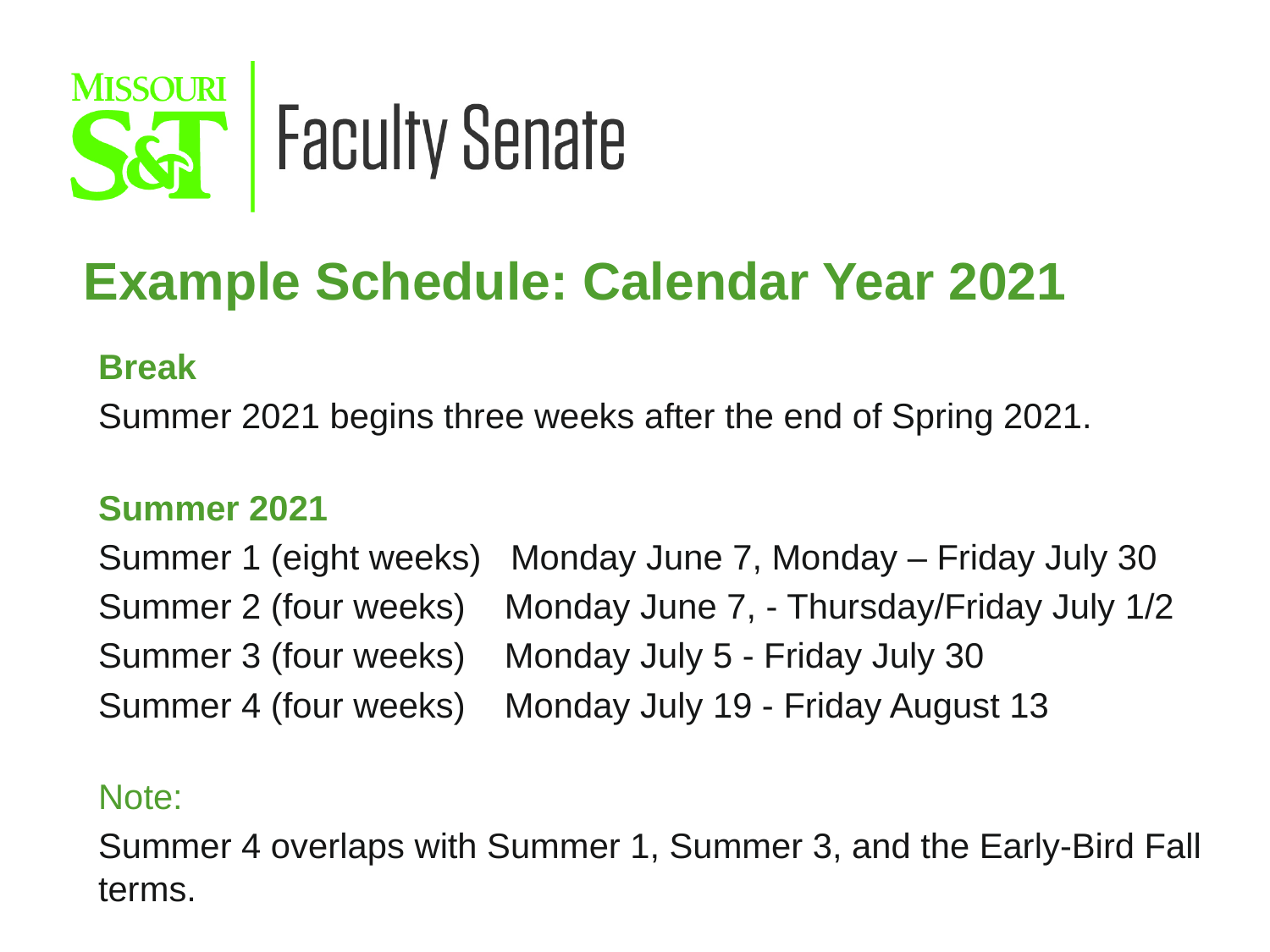

Example Schedule: Calendar Year 2021
Break
Summer 2021 begins three weeks after the end of Spring 2021.
Summer 2021
Summer 1 (eight weeks)   Monday June 7, Monday – Friday July 30
Summer 2 (four weeks)    Monday June 7, - Thursday/Friday July 1/2
Summer 3 (four weeks)    Monday July 5 - Friday July 30
Summer 4 (four weeks)    Monday July 19 - Friday August 13
Note:
Summer 4 overlaps with Summer 1, Summer 3, and the Early-Bird Fall terms.